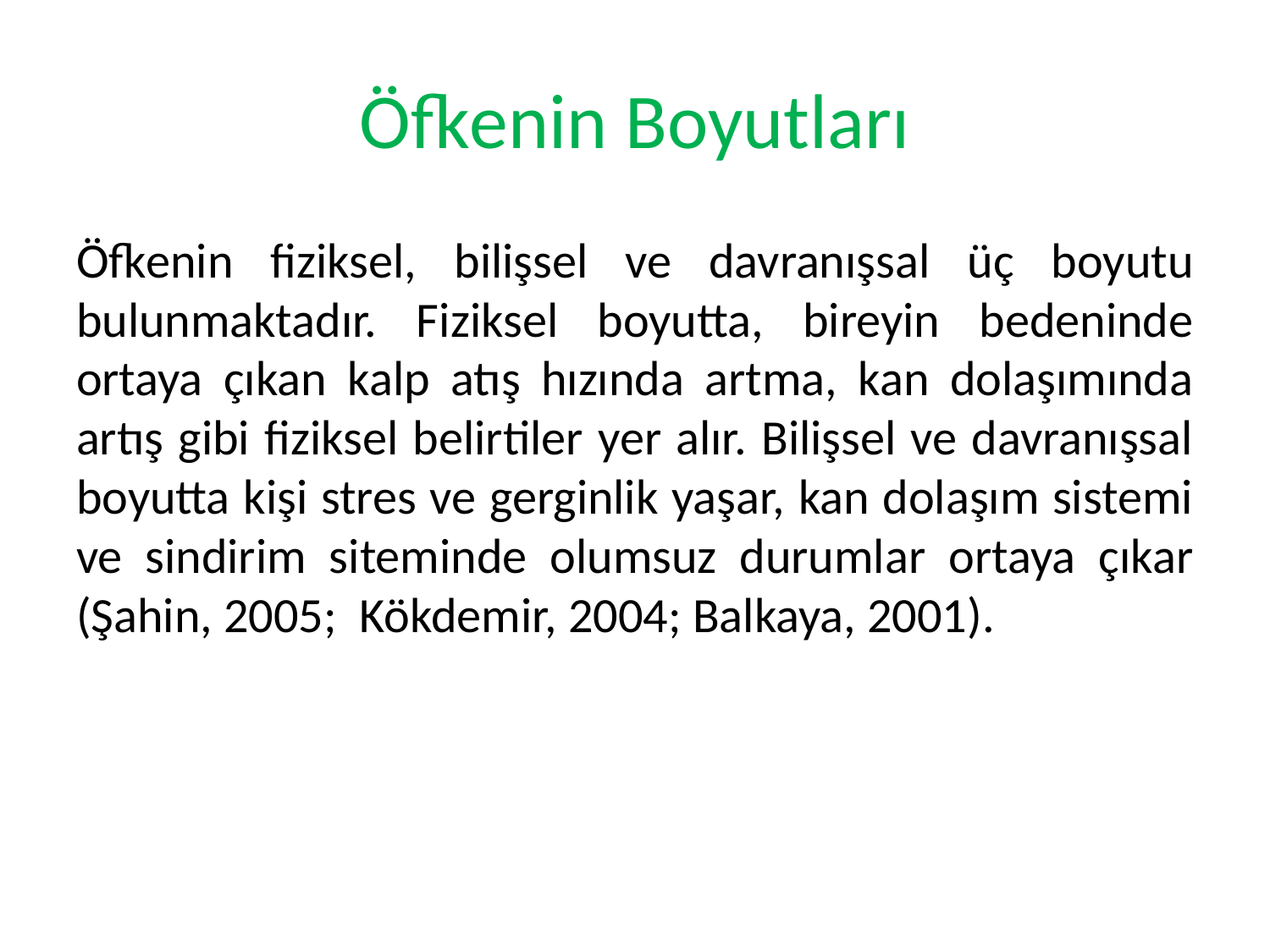

# Öfkenin Boyutları
Öfkenin fiziksel, bilişsel ve davranışsal üç boyutu bulunmaktadır. Fiziksel boyutta, bireyin bedeninde ortaya çıkan kalp atış hızında artma, kan dolaşımında artış gibi fiziksel belirtiler yer alır. Bilişsel ve davranışsal boyutta kişi stres ve gerginlik yaşar, kan dolaşım sistemi ve sindirim siteminde olumsuz durumlar ortaya çıkar (Şahin, 2005;  Kökdemir, 2004; Balkaya, 2001).